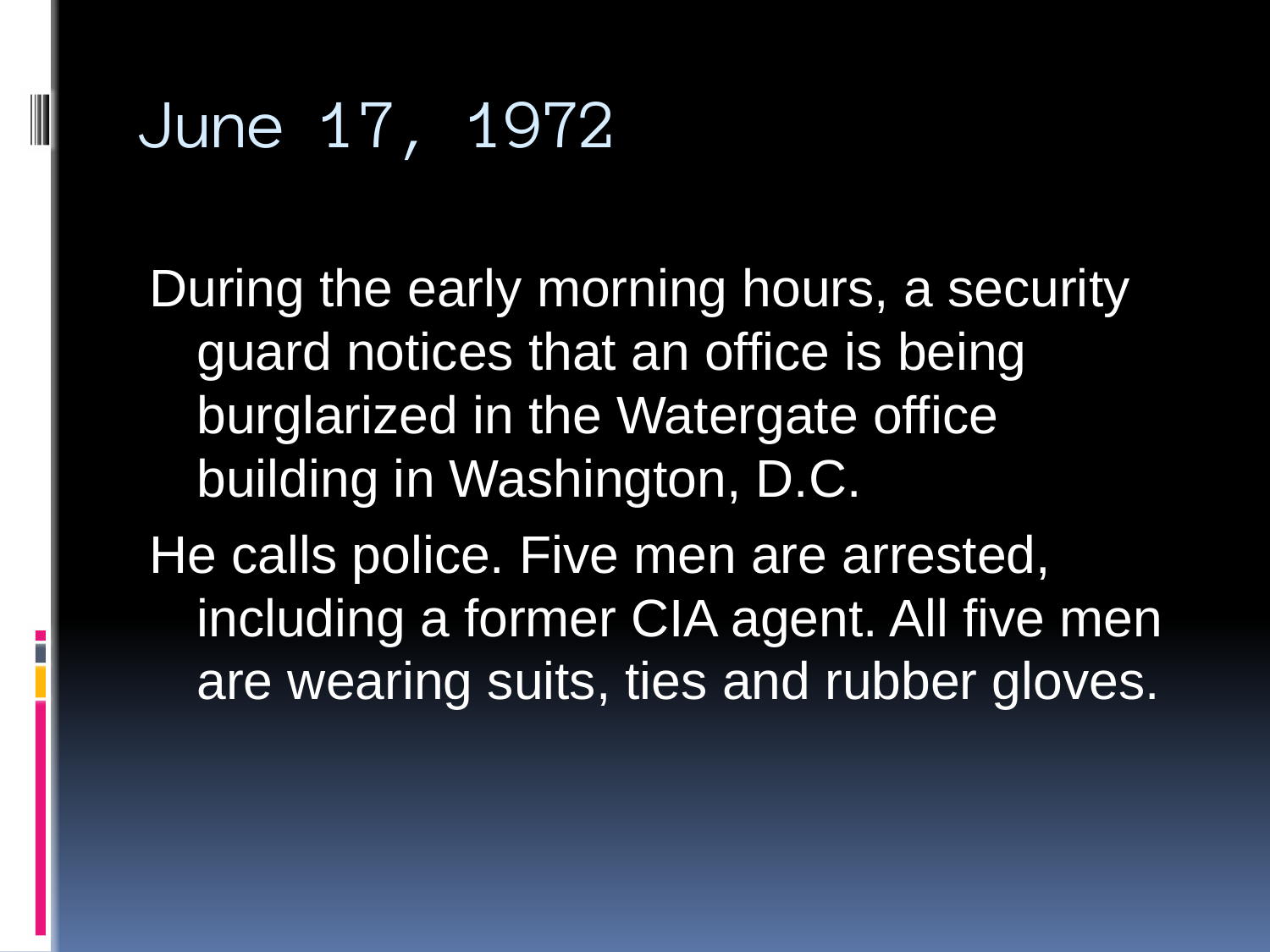

# June 17, 1972
During the early morning hours, a security guard notices that an office is being burglarized in the Watergate office building in Washington, D.C.
He calls police. Five men are arrested, including a former CIA agent. All five men are wearing suits, ties and rubber gloves.